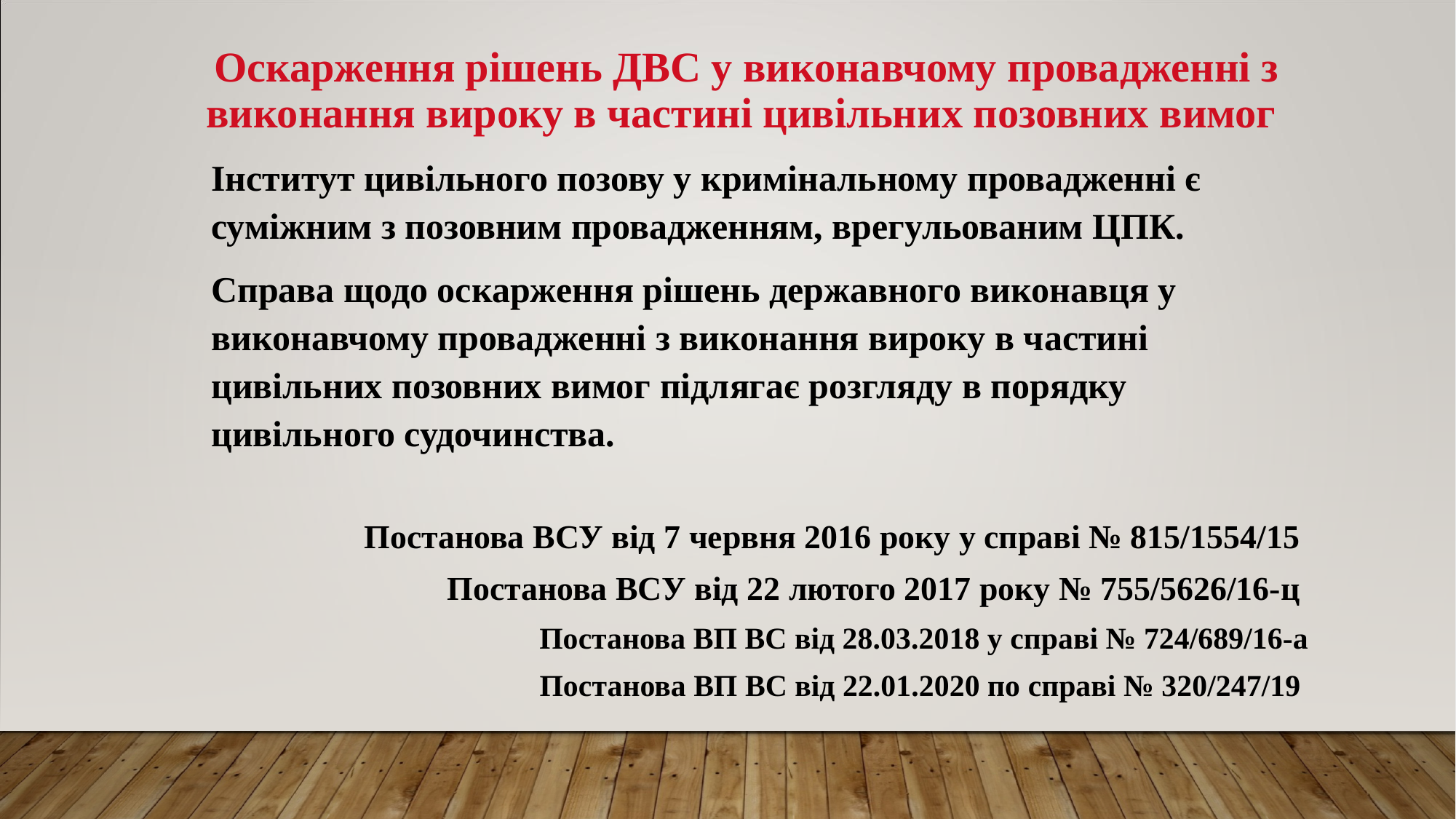

Оскарження рішень ДВС у виконавчому провадженні з виконання вироку в частині цивільних позовних вимог
   Інститут цивільного позову у кримінальному провадженні є суміжним з позовним провадженням, врегульованим ЦПК.
   Справа щодо оскарження рішень державного виконавця у виконавчому провадженні з виконання вироку в частині цивільних позовних вимог підлягає розгляду в порядку цивільного судочинства.

Постанова ВСУ від 7 червня 2016 року у справі № 815/1554/15
Постанова ВСУ від 22 лютого 2017 року № 755/5626/16-ц
Постанова ВП ВС від 28.03.2018 у справі № 724/689/16-а
Постанова ВП ВС від 22.01.2020 по справі № 320/247/19